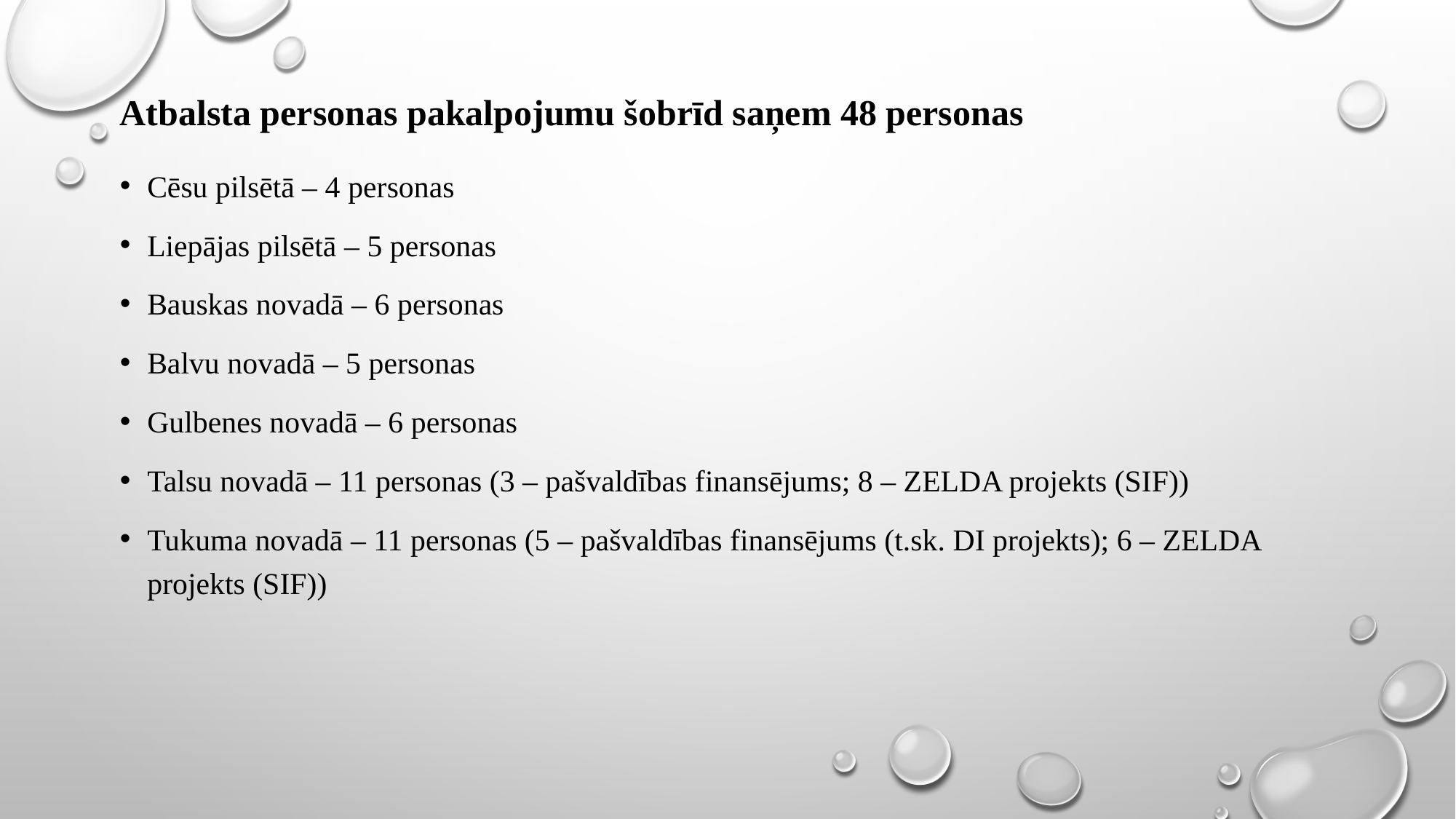

# Atbalsta personas pakalpojumu šobrīd saņem 48 personas
Cēsu pilsētā – 4 personas
Liepājas pilsētā – 5 personas
Bauskas novadā – 6 personas
Balvu novadā – 5 personas
Gulbenes novadā – 6 personas
Talsu novadā – 11 personas (3 – pašvaldības finansējums; 8 – ZELDA projekts (SIF))
Tukuma novadā – 11 personas (5 – pašvaldības finansējums (t.sk. DI projekts); 6 – ZELDA projekts (SIF))